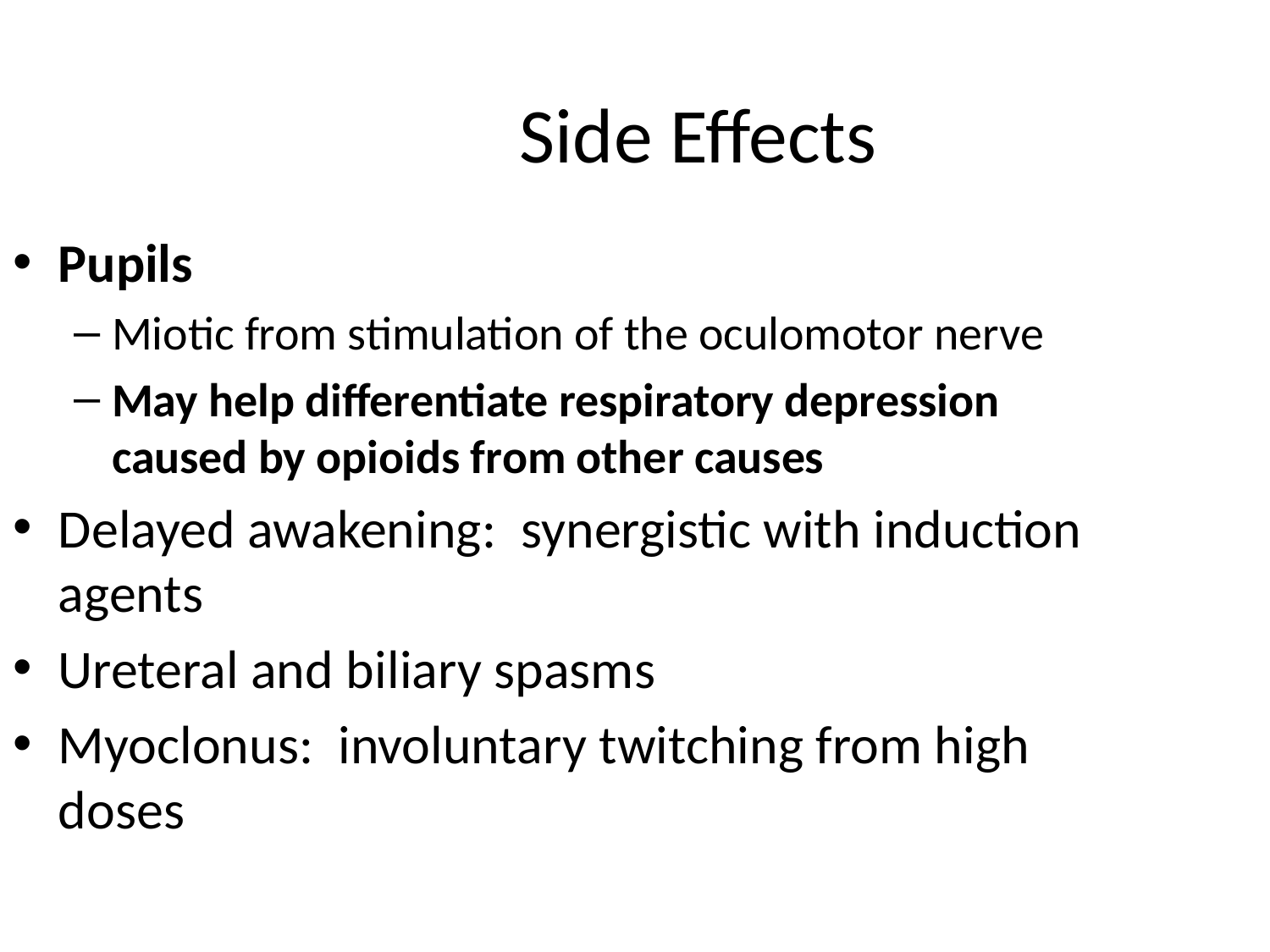

Side Effects
Pupils
Miotic from stimulation of the oculomotor nerve
May help differentiate respiratory depression caused by opioids from other causes
Delayed awakening:  synergistic with induction agents
Ureteral and biliary spasms
Myoclonus:  involuntary twitching from high doses